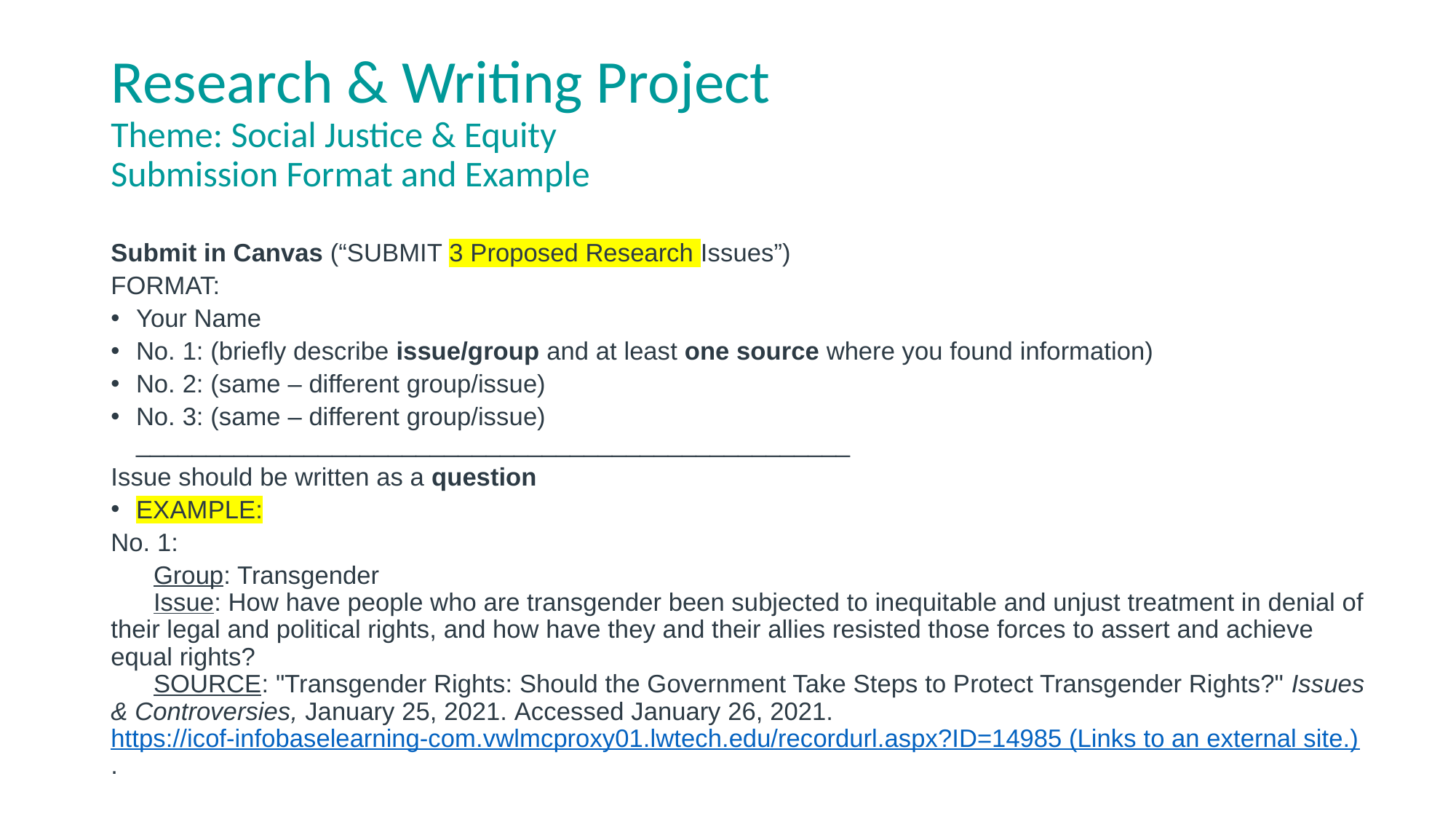

# Research & Writing Project Theme: Social Justice & Equity Submission Format and Example

Submit in Canvas (“SUBMIT 3 Proposed Research Issues”)
FORMAT:
Your Name
No. 1: (briefly describe issue/group and at least one source where you found information)
No. 2: (same – different group/issue)
No. 3: (same – different group/issue)
___________________________________________________
Issue should be written as a question
EXAMPLE:
No. 1:
      Group: Transgender
      Issue: How have people who are transgender been subjected to inequitable and unjust treatment in denial of their legal and political rights, and how have they and their allies resisted those forces to assert and achieve equal rights?
      SOURCE: "Transgender Rights: Should the Government Take Steps to Protect Transgender Rights?" Issues & Controversies, January 25, 2021. Accessed January 26, 2021. https://icof-infobaselearning-com.vwlmcproxy01.lwtech.edu/recordurl.aspx?ID=14985 (Links to an external site.).